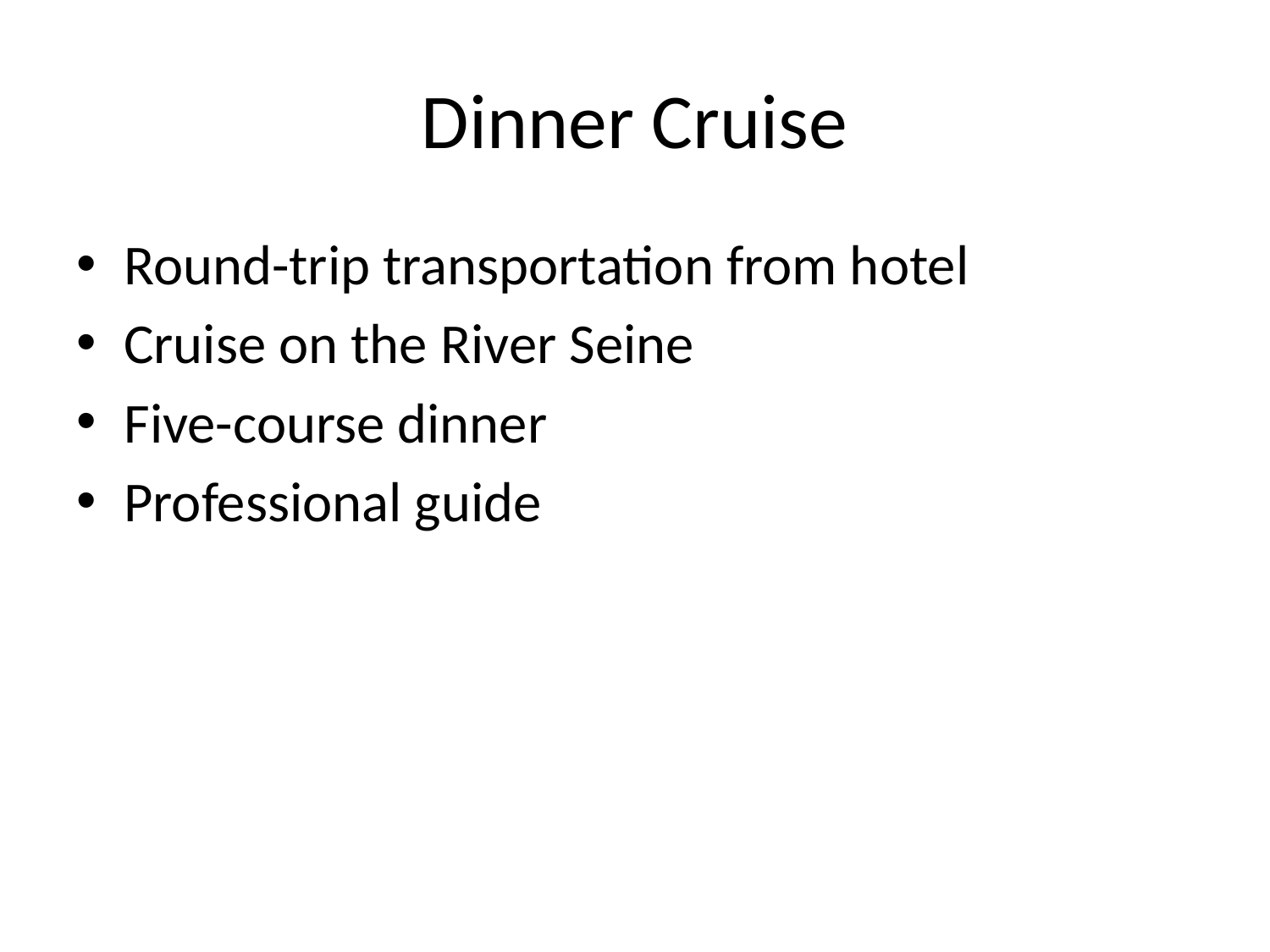

# Dinner Cruise
Round-trip transportation from hotel
Cruise on the River Seine
Five-course dinner
Professional guide